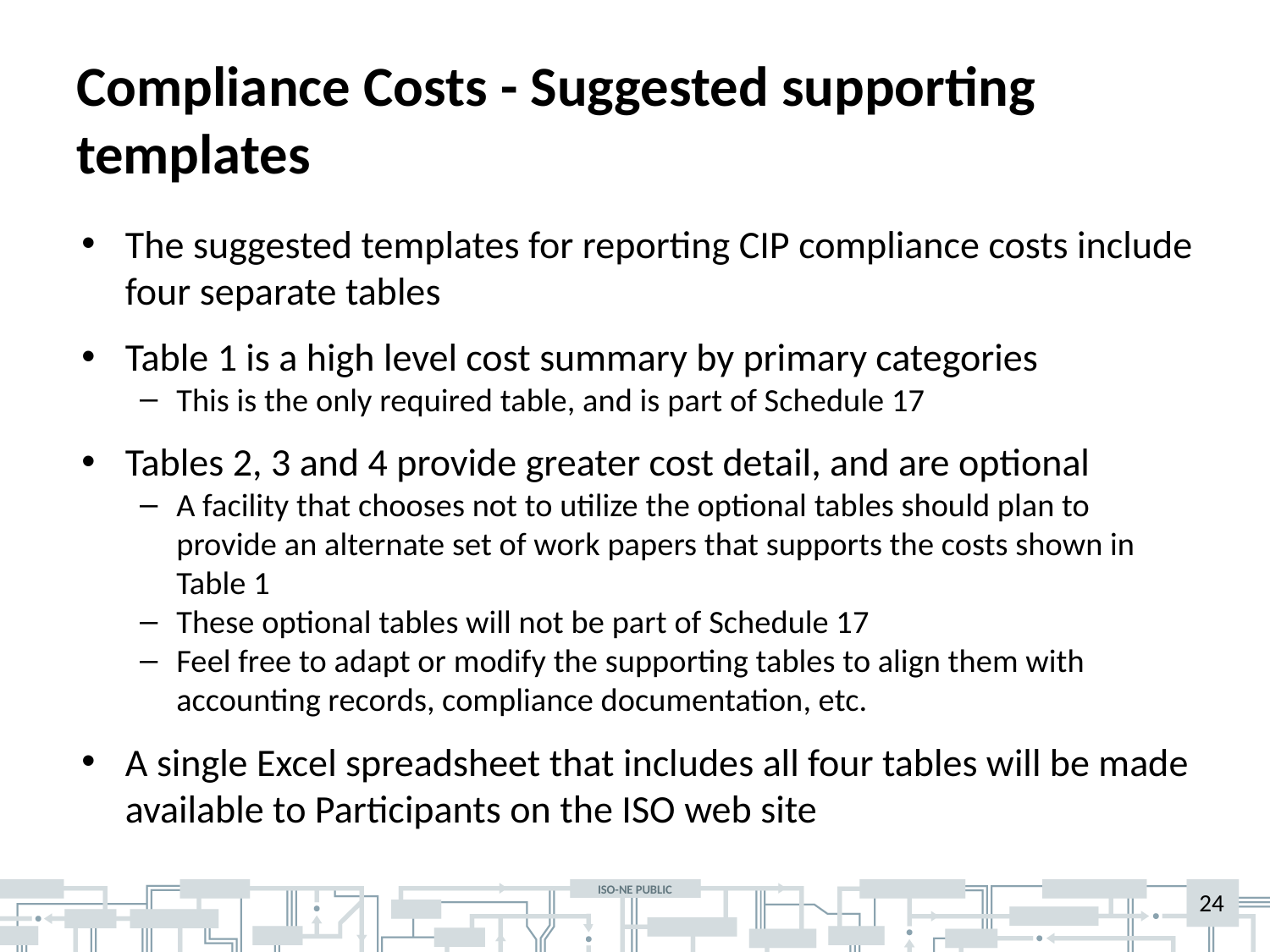

# Compliance Costs - Suggested supporting templates
The suggested templates for reporting CIP compliance costs include four separate tables
Table 1 is a high level cost summary by primary categories
This is the only required table, and is part of Schedule 17
Tables 2, 3 and 4 provide greater cost detail, and are optional
A facility that chooses not to utilize the optional tables should plan to provide an alternate set of work papers that supports the costs shown in Table 1
These optional tables will not be part of Schedule 17
Feel free to adapt or modify the supporting tables to align them with accounting records, compliance documentation, etc.
A single Excel spreadsheet that includes all four tables will be made available to Participants on the ISO web site

24